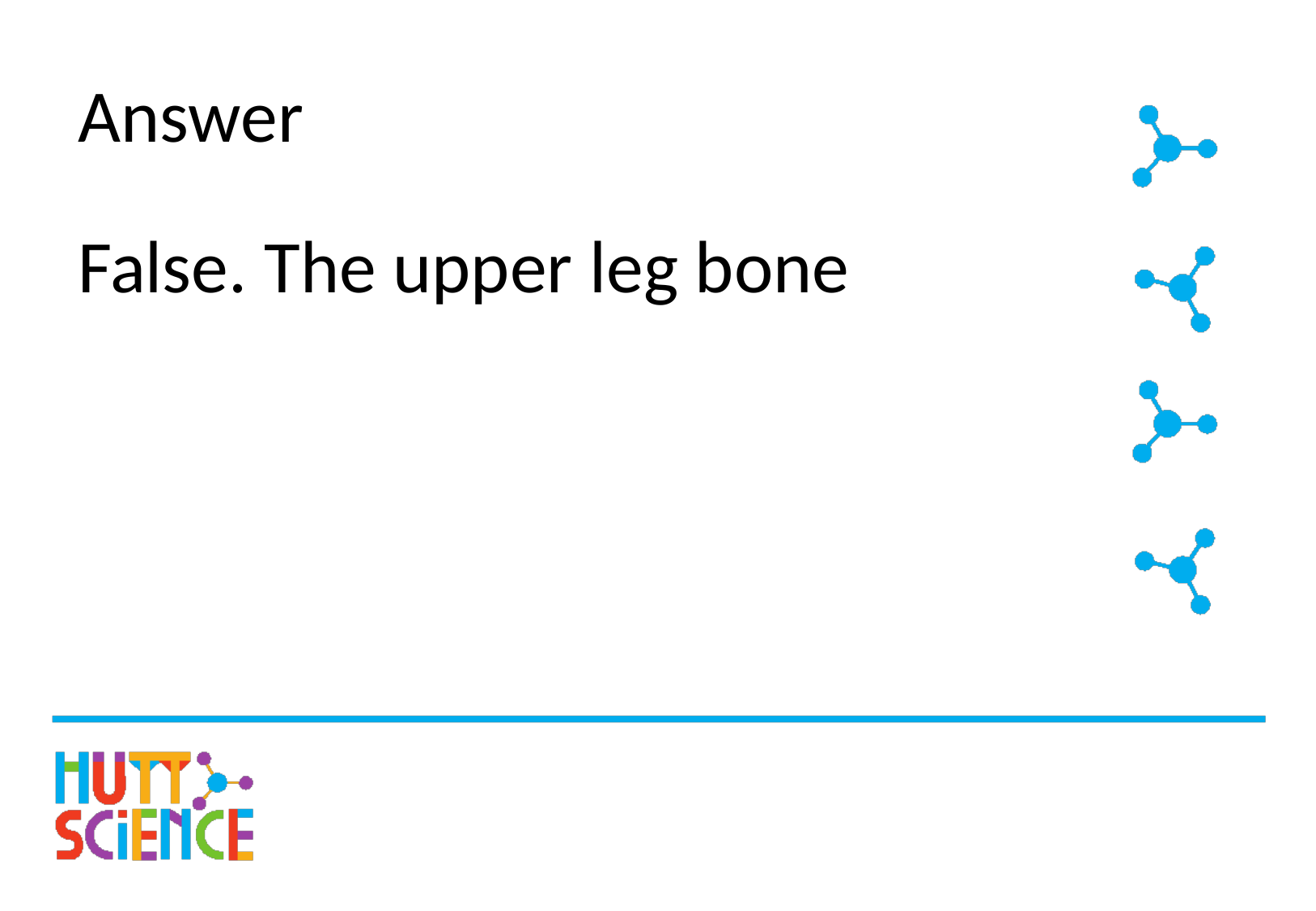

# Answer
False. The upper leg bone